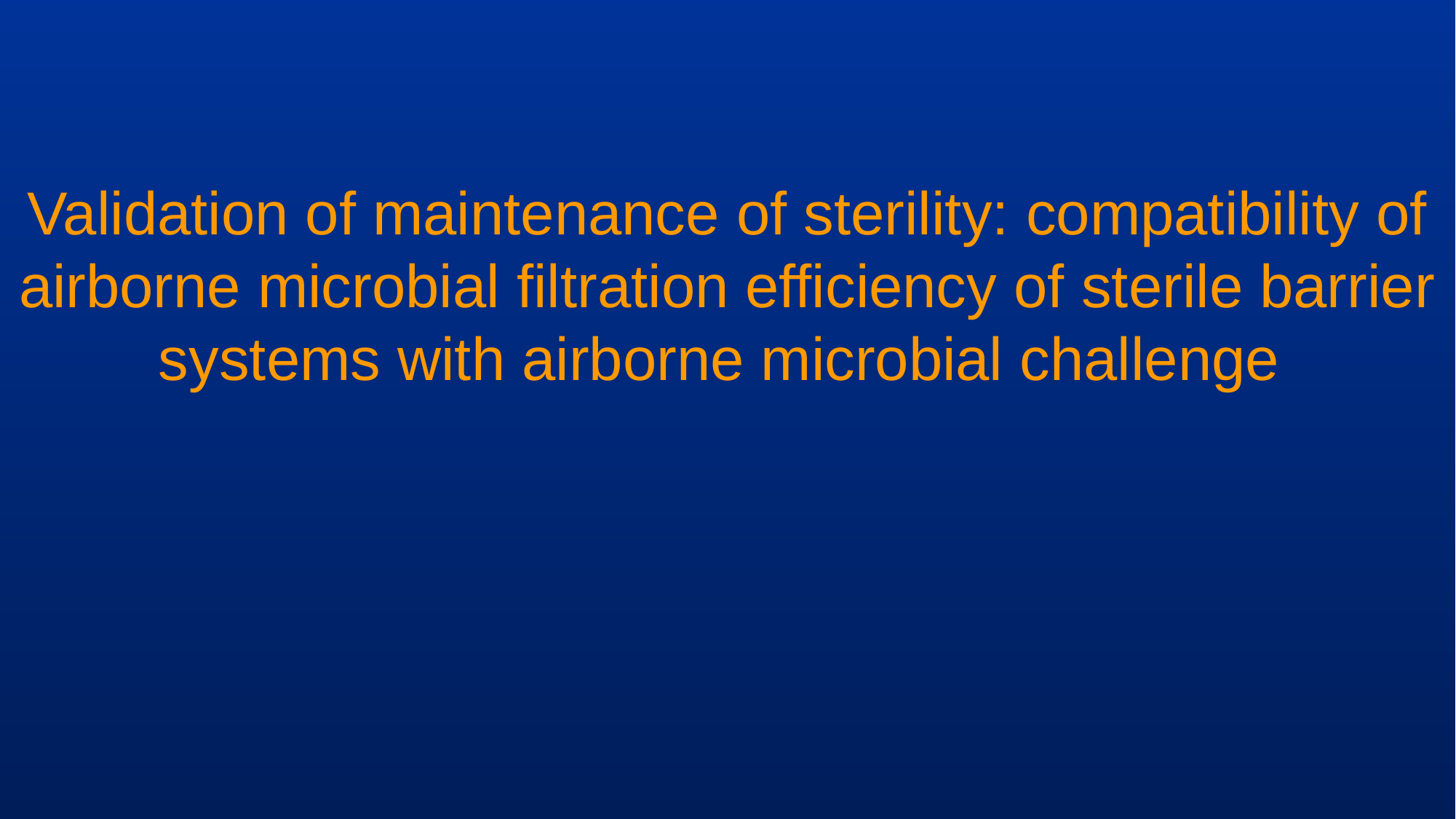

# Validation of maintenance of sterility: compatibility of airborne microbial filtration efficiency of sterile barrier systems with airborne microbial challenge